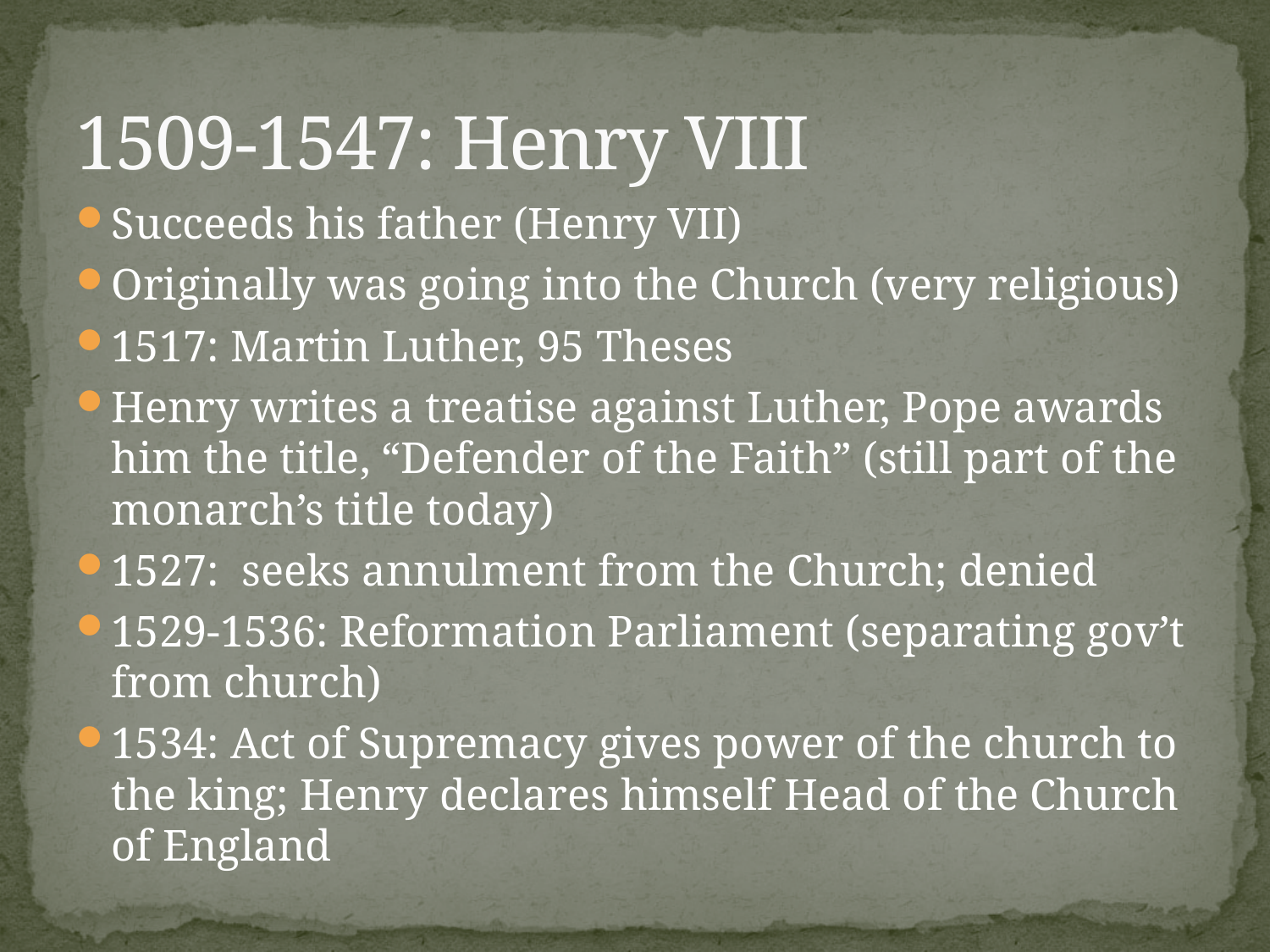

# 1509-1547: Henry VIII
Succeeds his father (Henry VII)
Originally was going into the Church (very religious)
1517: Martin Luther, 95 Theses
Henry writes a treatise against Luther, Pope awards him the title, “Defender of the Faith” (still part of the monarch’s title today)
1527:  seeks annulment from the Church; denied
1529-1536: Reformation Parliament (separating gov’t from church)
1534: Act of Supremacy gives power of the church to the king; Henry declares himself Head of the Church of England